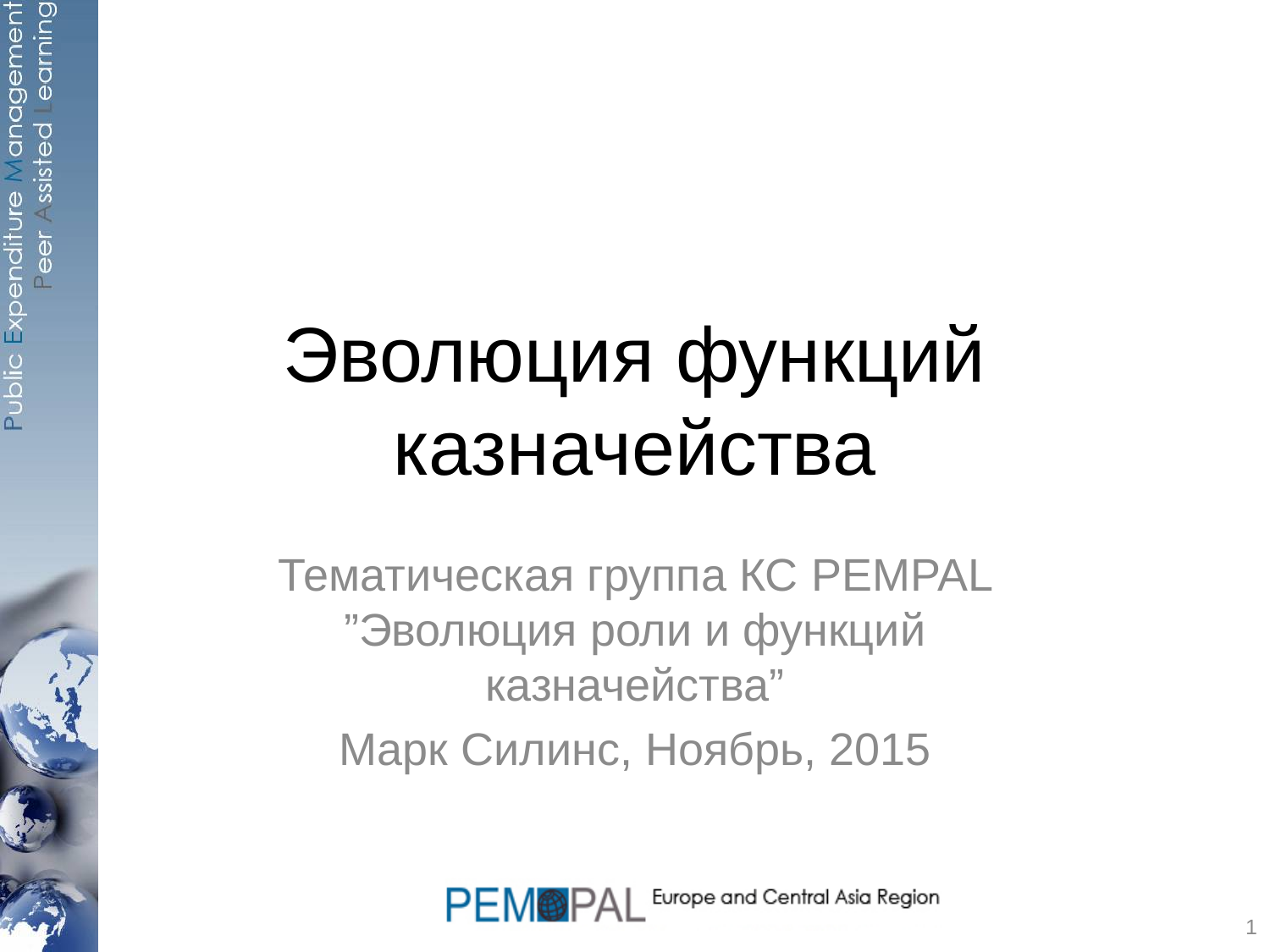

# Эволюция функций казначейства
Тематическая группа КС PEMPAL ”Эволюция роли и функций казначейства”
Марк Силинс, Ноябрь, 2015
1